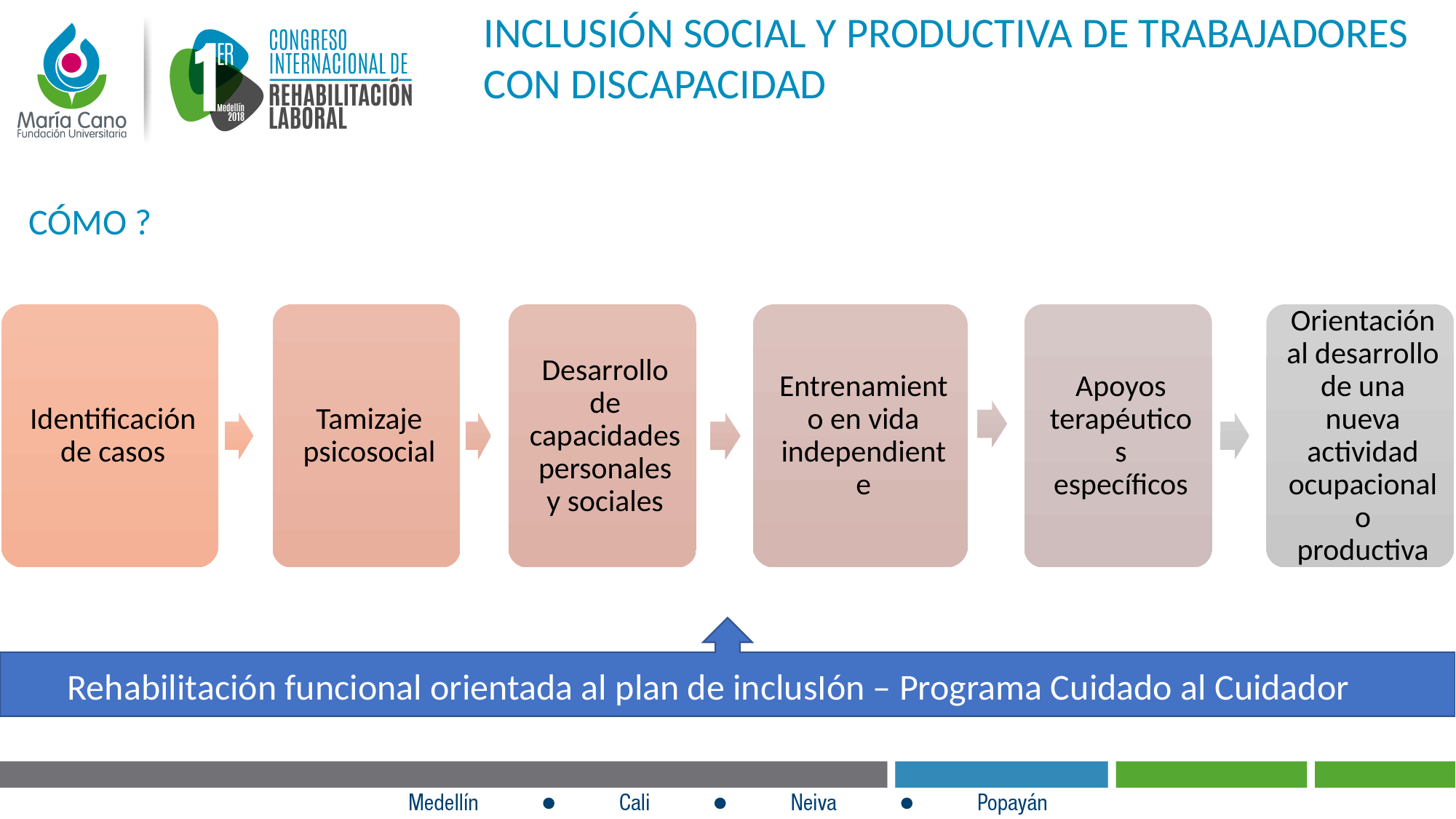

INCLUSIÓN SOCIAL Y PRODUCTIVA DE TRABAJADORES CON DISCAPACIDAD
CÓMO ?
Identificación de casos

Tamizaje psicosocial

Desarrollo de capacidades personales y sociales

Entrenamiento en vida independiente

Apoyos terapéuticos específicos

Orientación al desarrollo de una nueva actividad ocupacional o productiva

Rehabilitación funcional orientada al plan de inclusIón – Programa Cuidado al Cuidador